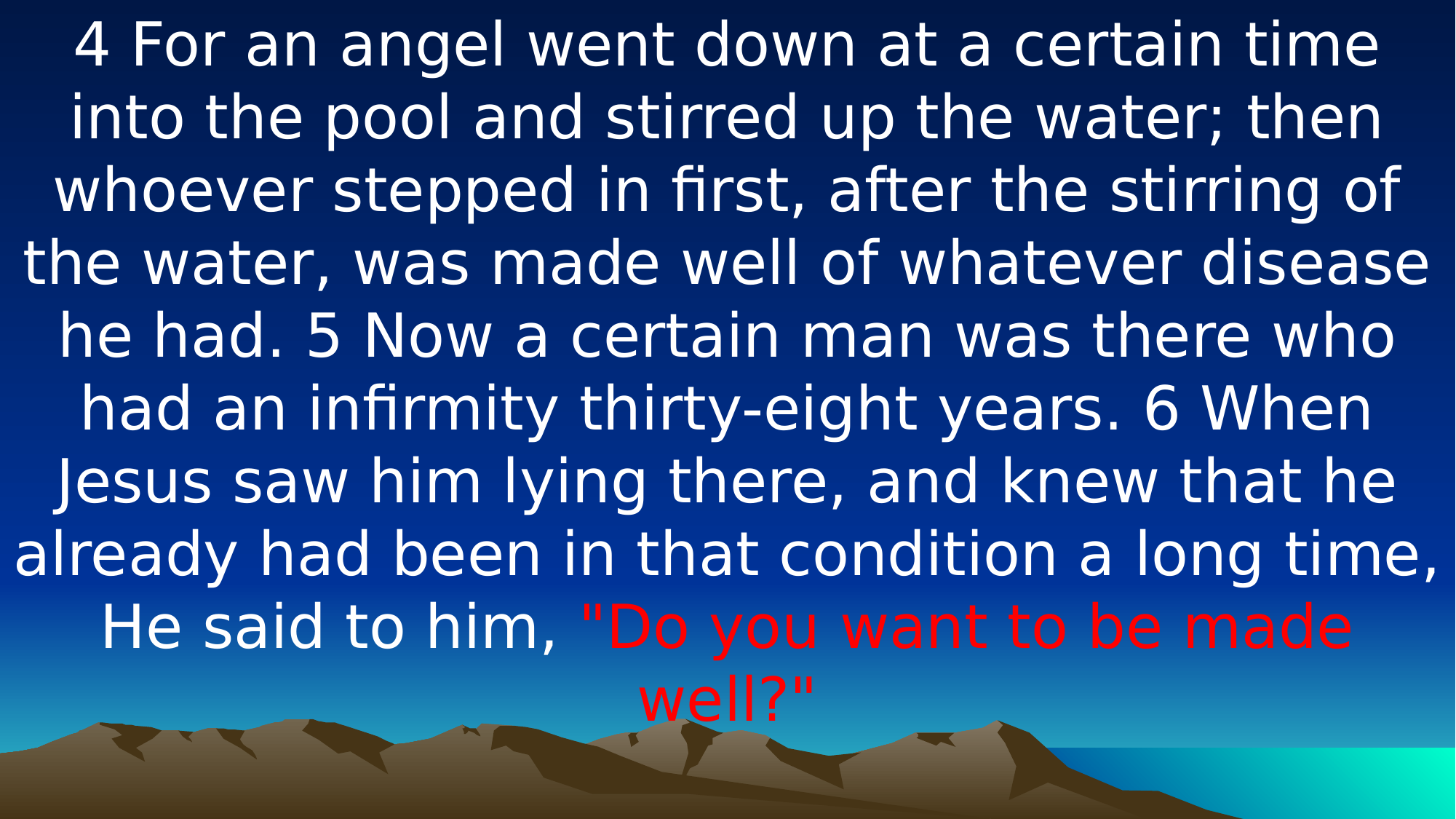

4 For an angel went down at a certain time into the pool and stirred up the water; then whoever stepped in first, after the stirring of the water, was made well of whatever disease he had. 5 Now a certain man was there who had an infirmity thirty-eight years. 6 When Jesus saw him lying there, and knew that he already had been in that condition a long time, He said to him, "Do you want to be made well?"